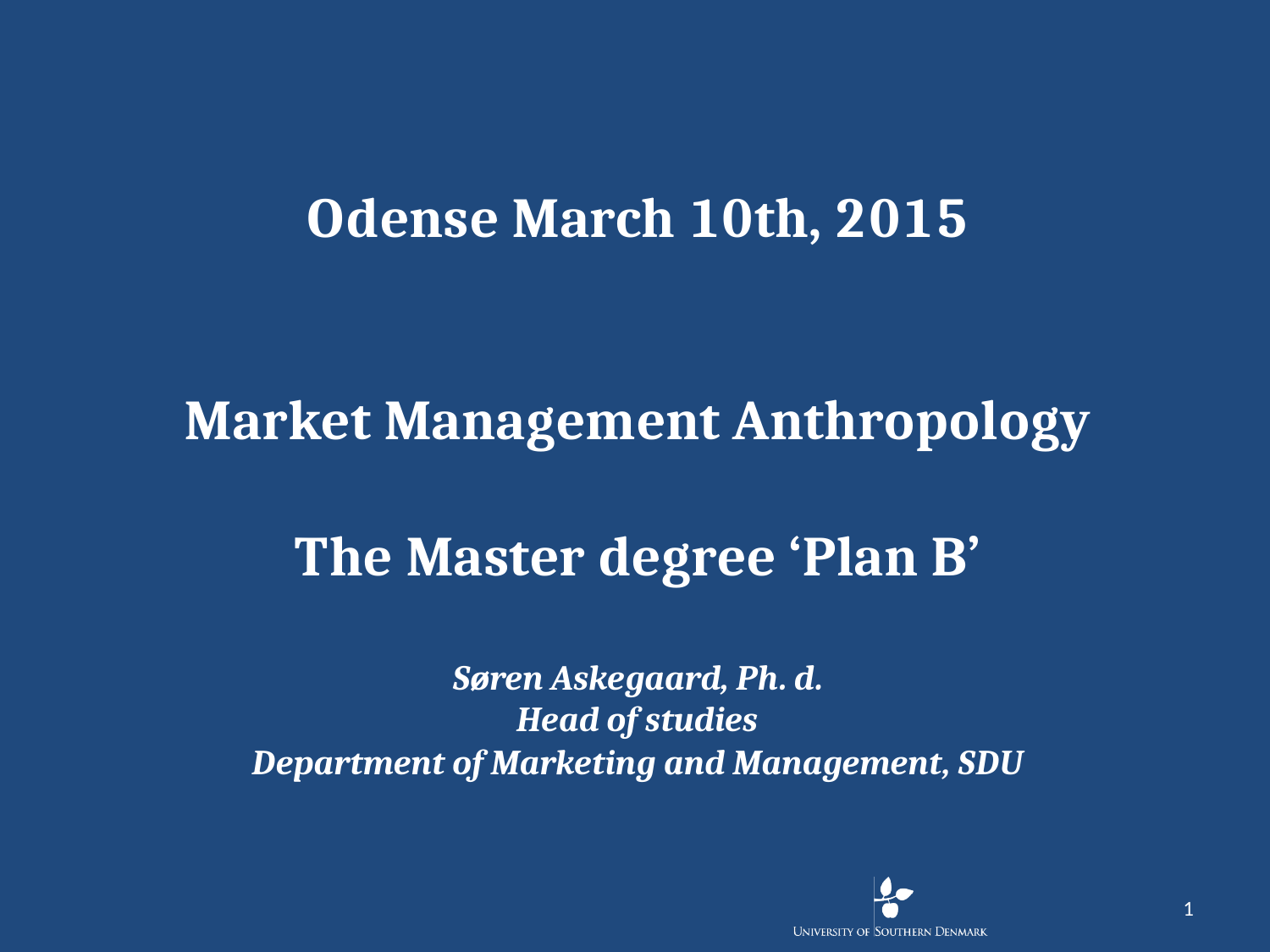

# Odense March 10th, 2015 Market Management Anthropology The Master degree ‘Plan B’ Søren Askegaard, Ph. d. Head of studies Department of Marketing and Management, SDU
1